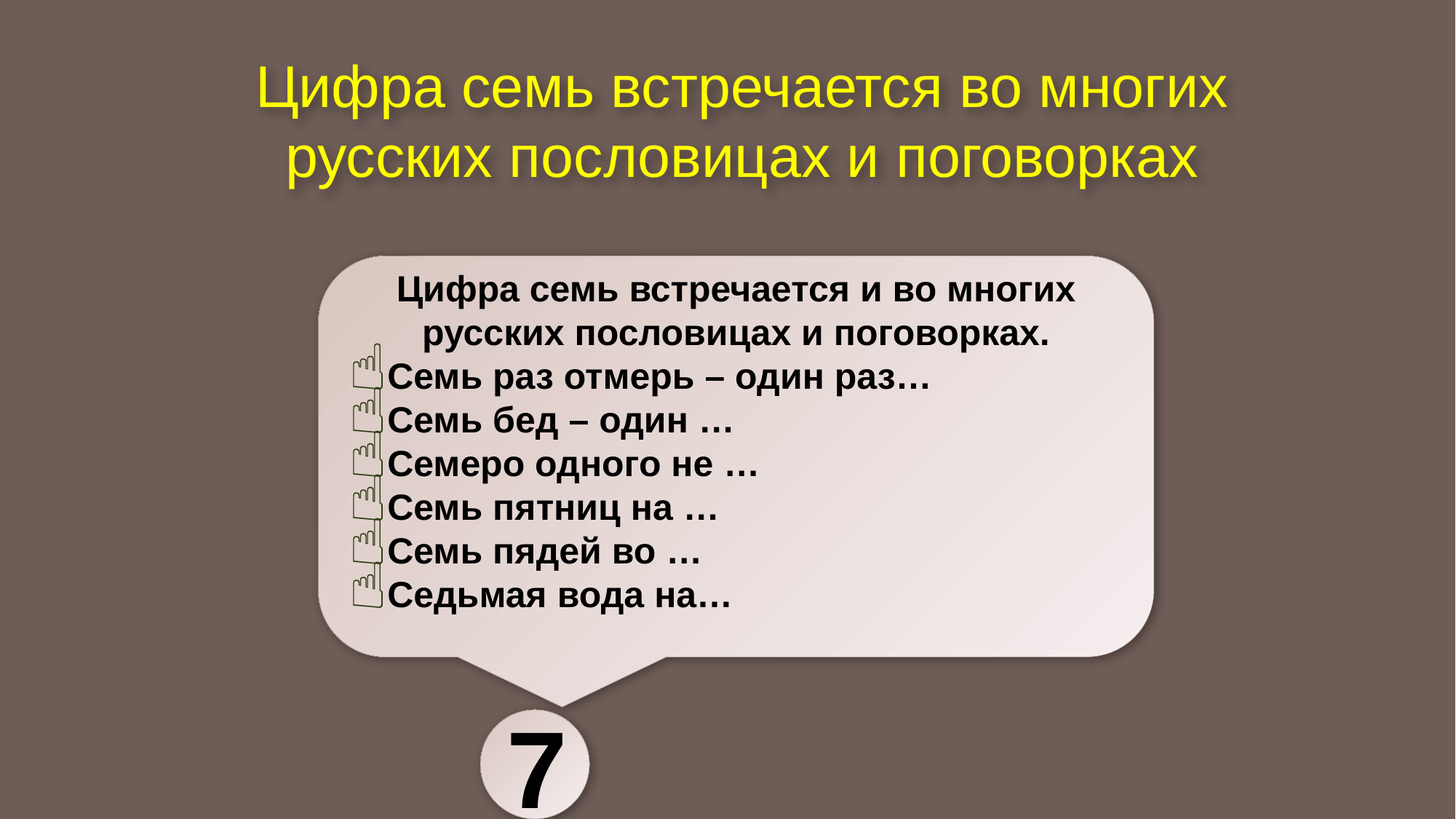

# Цифра семь встречается во многих русских пословицах и поговорках
Цифра семь встречается и во многих русских пословицах и поговорках.
Семь раз отмерь – один раз…
Семь бед – один …
Семеро одного не …
Семь пятниц на …
Семь пядей во …
Седьмая вода на…

7